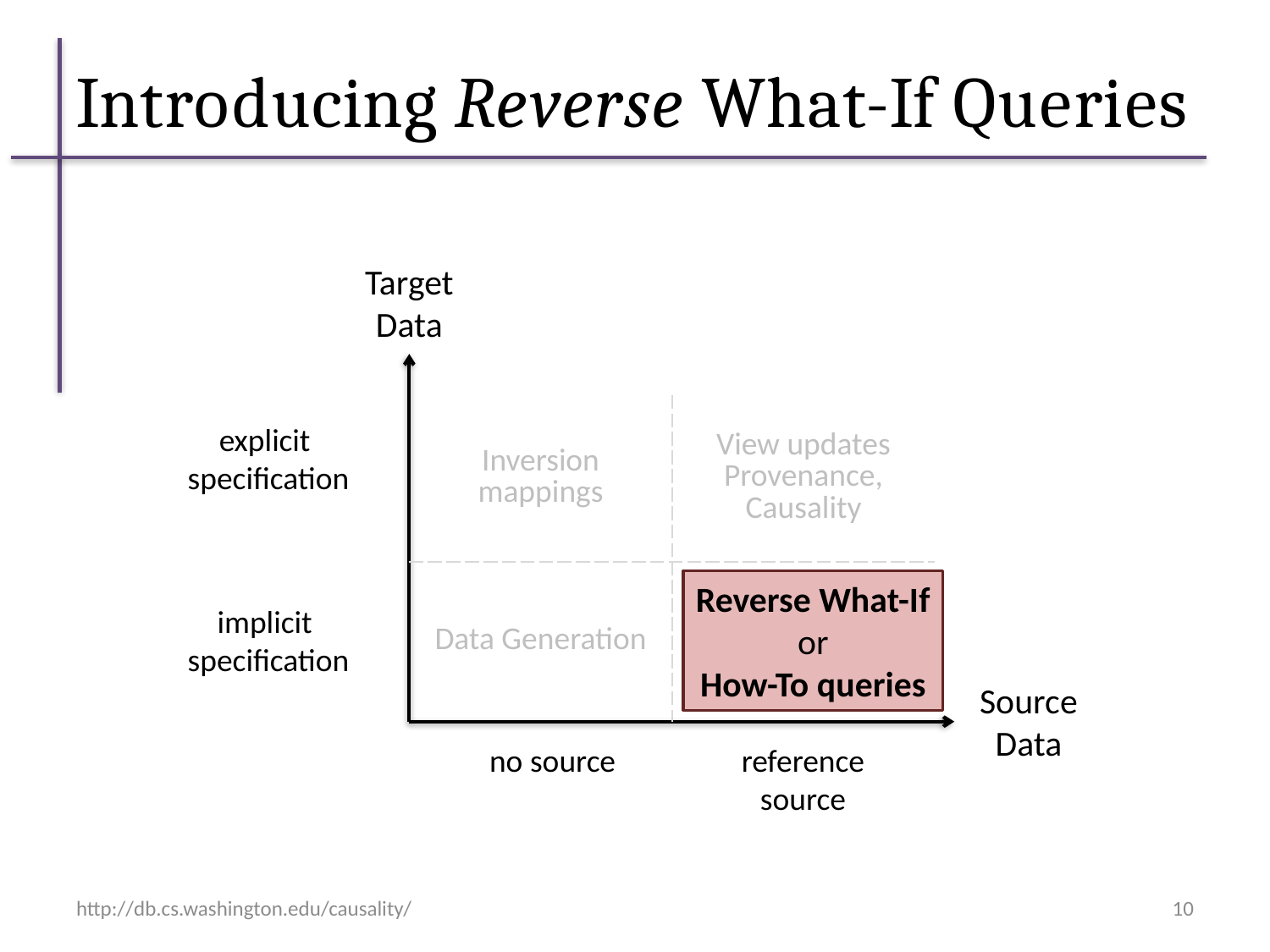

# Introducing Reverse What-If Queries
Target Data
| Inversion mappings | View updates Provenance, Causality |
| --- | --- |
| Data Generation | Constraint-based repair |
explicit
specification
Reverse What-If
or
How-To queries
implicit
specification
Source Data
no source

reference source
http://db.cs.washington.edu/causality/
10